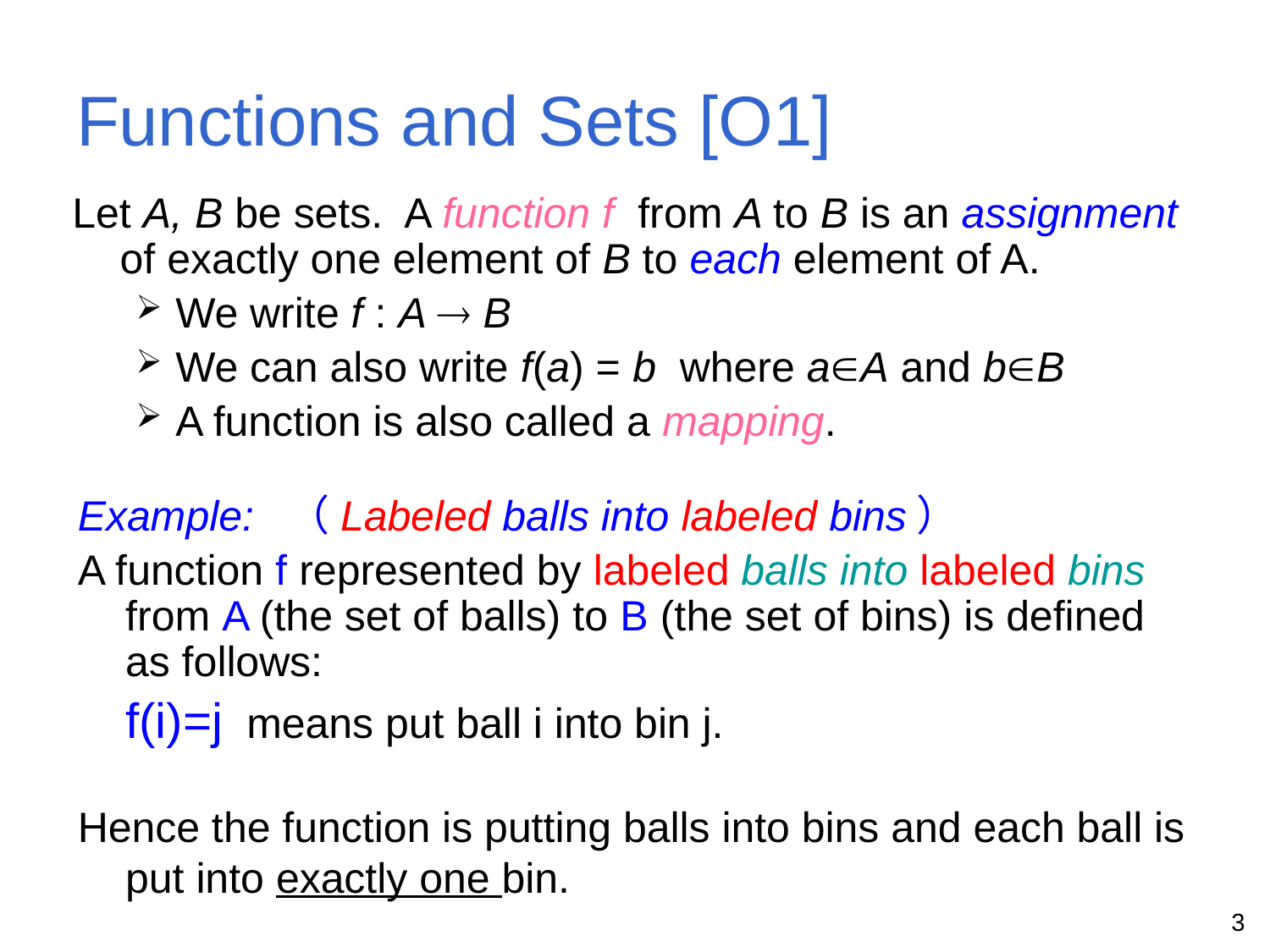

# Functions and Sets [O1]
Let A, B be sets.  A function f  from A to B is an assignment of exactly one element of B to each element of A.
We write f : A → B
We can also write f(a) = b  where a∈A and b∈B
A function is also called a mapping.
Example:  （Labeled balls into labeled bins）
A function f represented by labeled balls into labeled bins from A (the set of balls) to B (the set of bins) is defined as follows:
	f(i)=j  means put ball i into bin j.

Hence the function is putting balls into bins and each ball is put into exactly one bin.